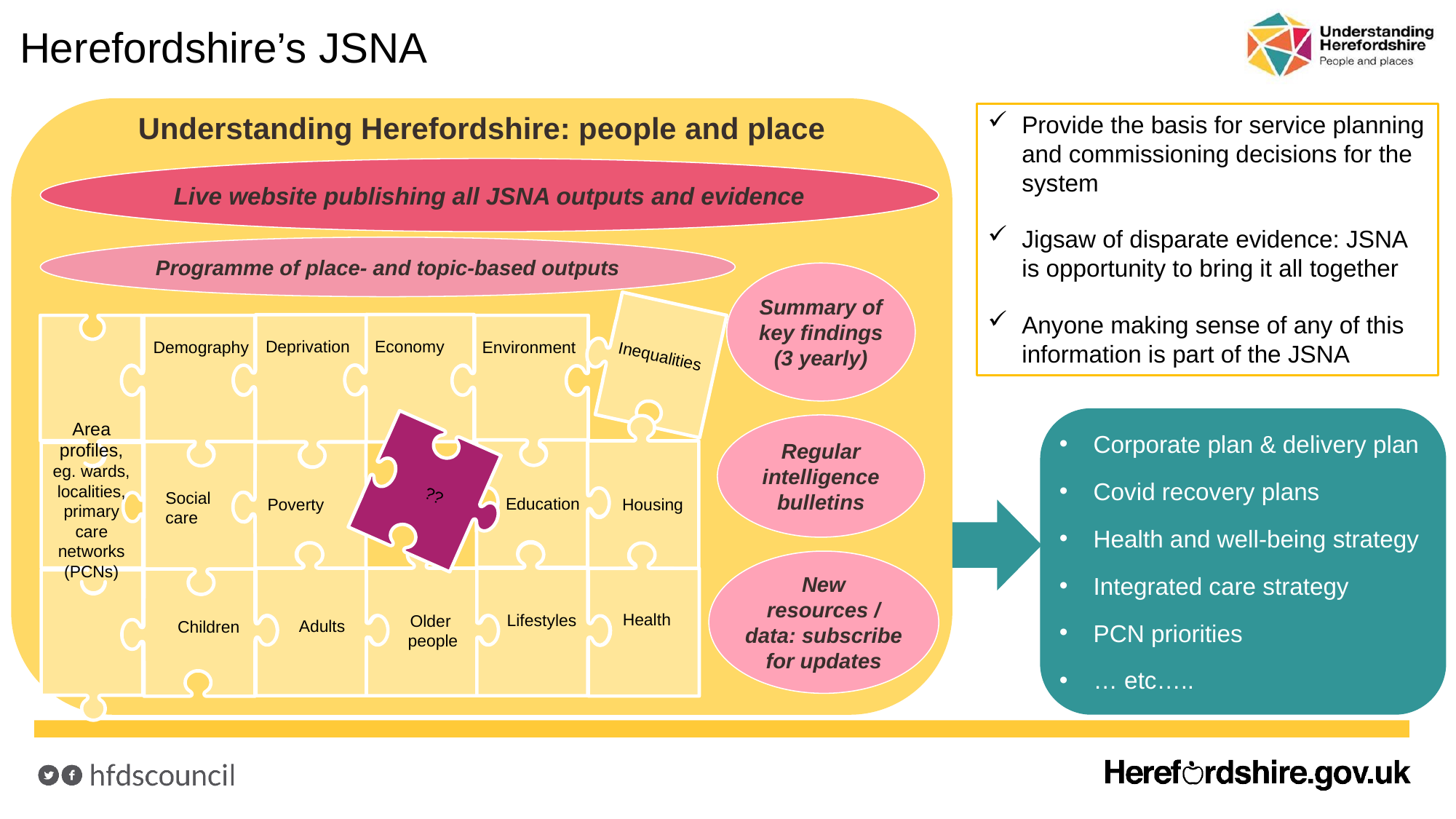

# Herefordshire’s JSNA

Understanding Herefordshire: people and place

Provide the basis for service planning and commissioning decisions for the system
Jigsaw of disparate evidence: JSNA is opportunity to bring it all together
Anyone making sense of any of this information is part of the JSNA
Live website publishing all JSNA outputs and evidence
Programme of place- and topic-based outputs
Summary of key findings (3 yearly)

Inequalities
Economy
Deprivation
Area profiles, eg. wards, localities, primary care networks (PCNs)
Demography
Environment
Corporate plan & delivery plan
Covid recovery plans
Health and well-being strategy
Integrated care strategy
PCN priorities
… etc…..
Regular intelligence bulletins
Housing
??
Education

Social
care

Poverty

Older
people
Lifestyles
Adults

Health
New resources / data: subscribe for updates
Children